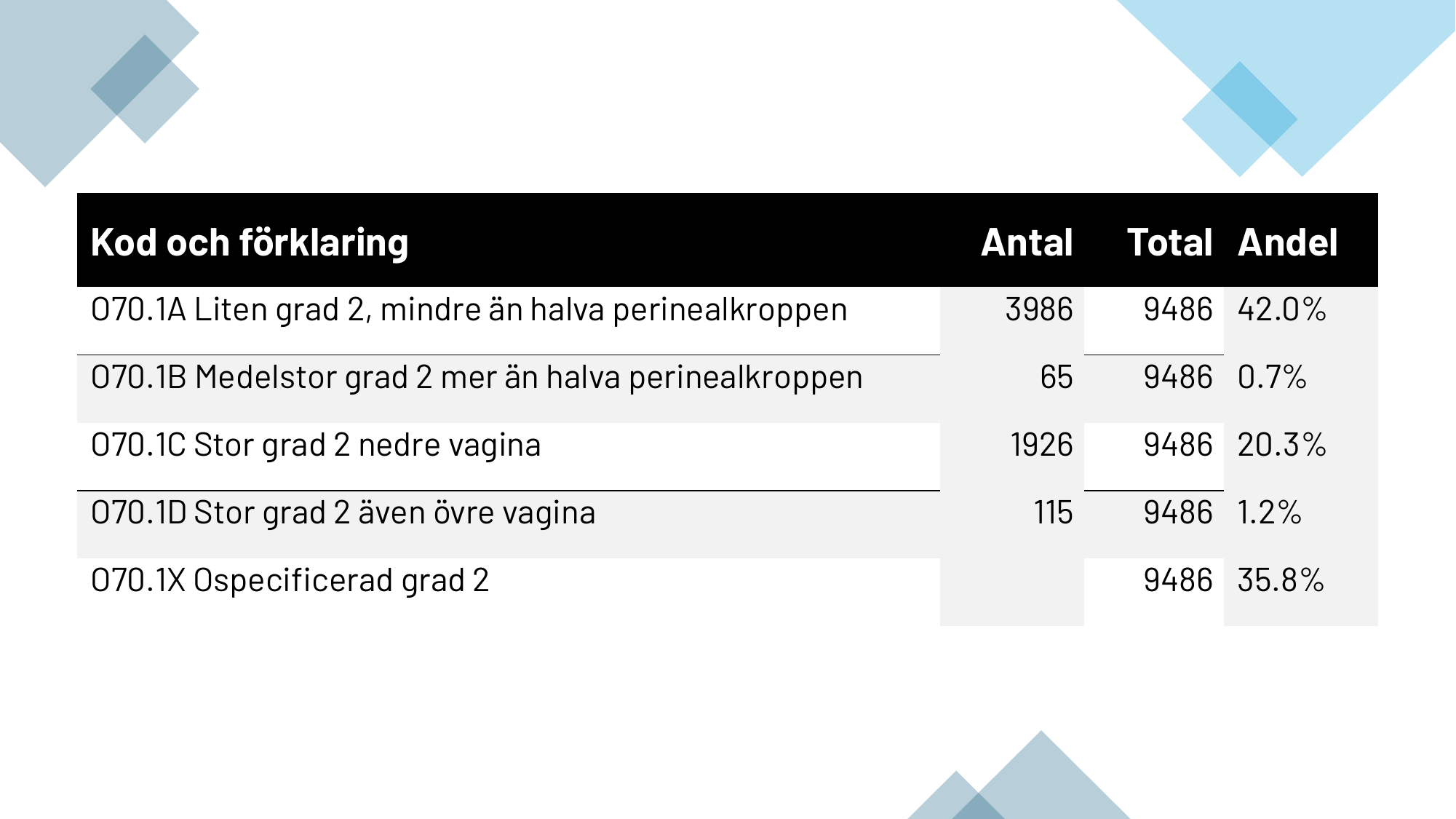

| Kod och förklaring | Antal | Total | Andel |
| --- | --- | --- | --- |
| O70.1A Liten grad 2, mindre än halva perinealkroppen | 3986 | 9486 | 42.0% |
| O70.1B Medelstor grad 2 mer än halva perinealkroppen | 65 | 9486 | 0.7% |
| O70.1C Stor grad 2 nedre vagina | 1926 | 9486 | 20.3% |
| O70.1D Stor grad 2 även övre vagina | 115 | 9486 | 1.2% |
| O70.1X Ospecificerad grad 2 |  | 9486 | 35.8% |